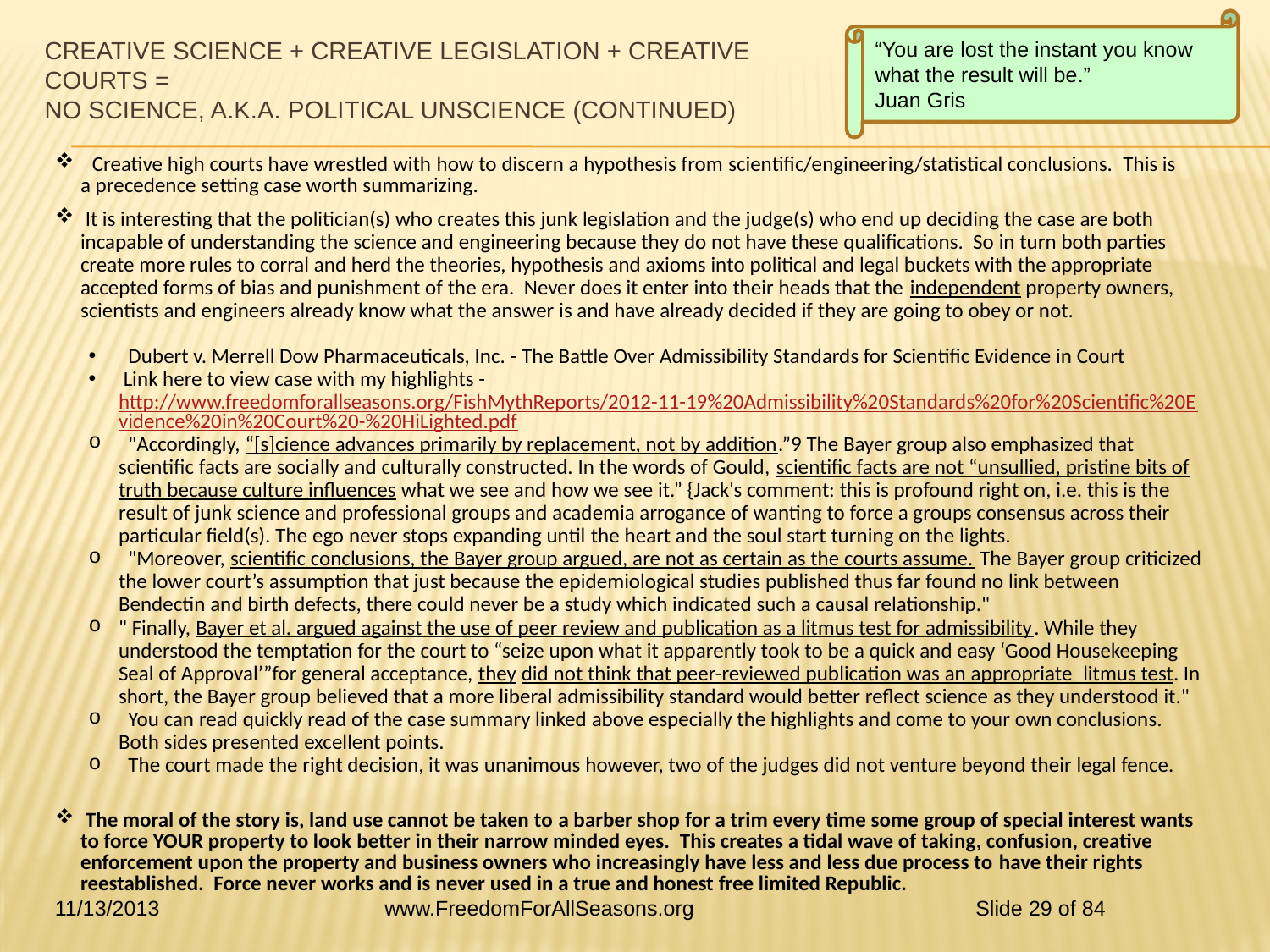

“You are lost the instant you know what the result will be.”
Juan Gris
# Creative Science + Creative Legislation + Creative Courts = No Science, a.k.a. political Unscience (continued)
  Creative high courts have wrestled with how to discern a hypothesis from scientific/engineering/statistical conclusions.  This is a precedence setting case worth summarizing.
 It is interesting that the politician(s) who creates this junk legislation and the judge(s) who end up deciding the case are both incapable of understanding the science and engineering because they do not have these qualifications.  So in turn both parties create more rules to corral and herd the theories, hypothesis and axioms into political and legal buckets with the appropriate accepted forms of bias and punishment of the era.  Never does it enter into their heads that the independent property owners, scientists and engineers already know what the answer is and have already decided if they are going to obey or not.

  Dubert v. Merrell Dow Pharmaceuticals, Inc. - The Battle Over Admissibility Standards for Scientific Evidence in Court
 Link here to view case with my highlights - http://www.freedomforallseasons.org/FishMythReports/2012-11-19%20Admissibility%20Standards%20for%20Scientific%20Evidence%20in%20Court%20-%20HiLighted.pdf
  "Accordingly, “[s]cience advances primarily by replacement, not by addition.”9 The Bayer group also emphasized that scientific facts are socially and culturally constructed. In the words of Gould, scientific facts are not “unsullied, pristine bits of truth because culture influences what we see and how we see it.” {Jack's comment: this is profound right on, i.e. this is the result of junk science and professional groups and academia arrogance of wanting to force a groups consensus across their particular field(s). The ego never stops expanding until the heart and the soul start turning on the lights.
  "Moreover, scientific conclusions, the Bayer group argued, are not as certain as the courts assume. The Bayer group criticized the lower court’s assumption that just because the epidemiological studies published thus far found no link between Bendectin and birth defects, there could never be a study which indicated such a causal relationship."
" Finally, Bayer et al. argued against the use of peer review and publication as a litmus test for admissibility. While they understood the temptation for the court to “seize upon what it apparently took to be a quick and easy ‘Good Housekeeping Seal of Approval’”for general acceptance, they did not think that peer-reviewed publication was an appropriate  litmus test. In short, the Bayer group believed that a more liberal admissibility standard would better reflect science as they understood it."
  You can read quickly read of the case summary linked above especially the highlights and come to your own conclusions.  Both sides presented excellent points.
  The court made the right decision, it was unanimous however, two of the judges did not venture beyond their legal fence.

 The moral of the story is, land use cannot be taken to a barber shop for a trim every time some group of special interest wants to force YOUR property to look better in their narrow minded eyes.  This creates a tidal wave of taking, confusion, creative enforcement upon the property and business owners who increasingly have less and less due process to have their rights reestablished.  Force never works and is never used in a true and honest free limited Republic.